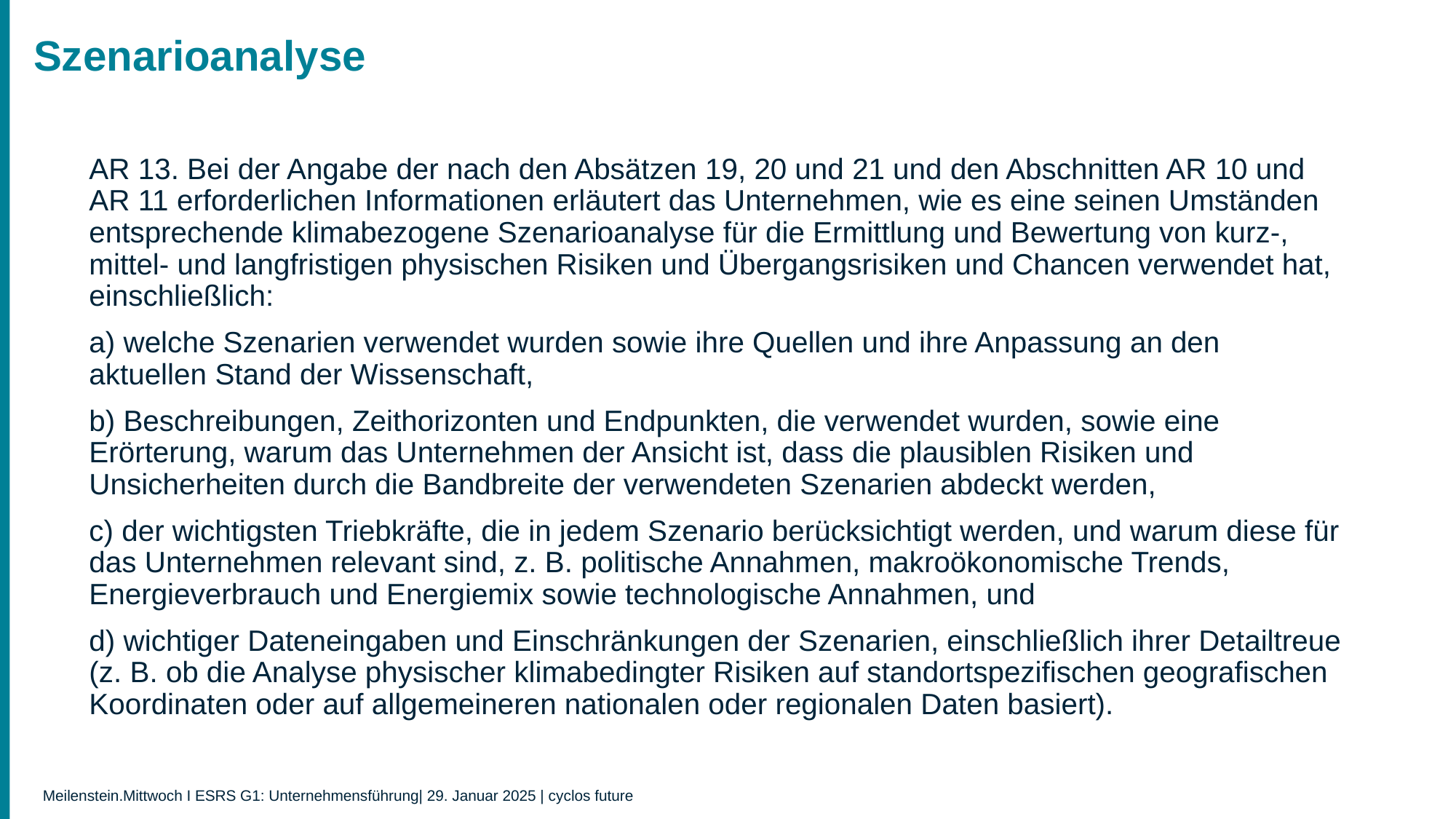

Szenarioanalyse
AR 13. Bei der Angabe der nach den Absätzen 19, 20 und 21 und den Abschnitten AR 10 und AR 11 erforderlichen Informationen erläutert das Unternehmen, wie es eine seinen Umständen entsprechende klimabezogene Szenarioanalyse für die Ermittlung und Bewertung von kurz-, mittel- und langfristigen physischen Risiken und Übergangsrisiken und Chancen verwendet hat, einschließlich:
a) welche Szenarien verwendet wurden sowie ihre Quellen und ihre Anpassung an den aktuellen Stand der Wissenschaft,
b) Beschreibungen, Zeithorizonten und Endpunkten, die verwendet wurden, sowie eine Erörterung, warum das Unternehmen der Ansicht ist, dass die plausiblen Risiken und Unsicherheiten durch die Bandbreite der verwendeten Szenarien abdeckt werden,
c) der wichtigsten Triebkräfte, die in jedem Szenario berücksichtigt werden, und warum diese für das Unternehmen relevant sind, z. B. politische Annahmen, makroökonomische Trends, Energieverbrauch und Energiemix sowie technologische Annahmen, und
d) wichtiger Dateneingaben und Einschränkungen der Szenarien, einschließlich ihrer Detailtreue (z. B. ob die Analyse physischer klimabedingter Risiken auf standortspezifischen geografischen Koordinaten oder auf allgemeineren nationalen oder regionalen Daten basiert).